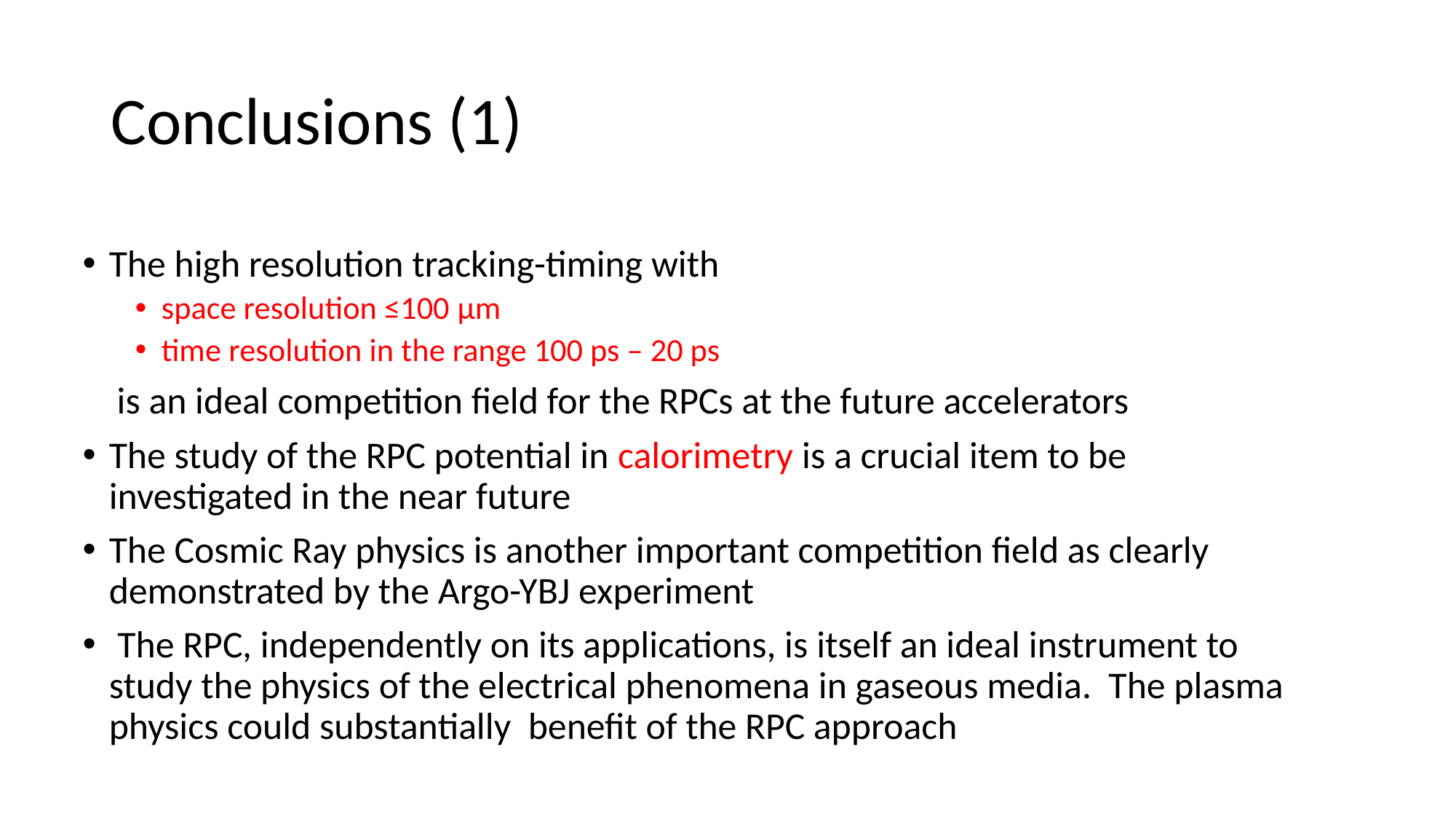

# Conclusions (1)
The high resolution tracking-timing with
space resolution ≤100 µm
time resolution in the range 100 ps – 20 ps
    is an ideal competition field for the RPCs at the future accelerators
The study of the RPC potential in calorimetry is a crucial item to be investigated in the near future
The Cosmic Ray physics is another important competition field as clearly demonstrated by the Argo-YBJ experiment
 The RPC, independently on its applications, is itself an ideal instrument to study the physics of the electrical phenomena in gaseous media.  The plasma physics could substantially  benefit of the RPC approach